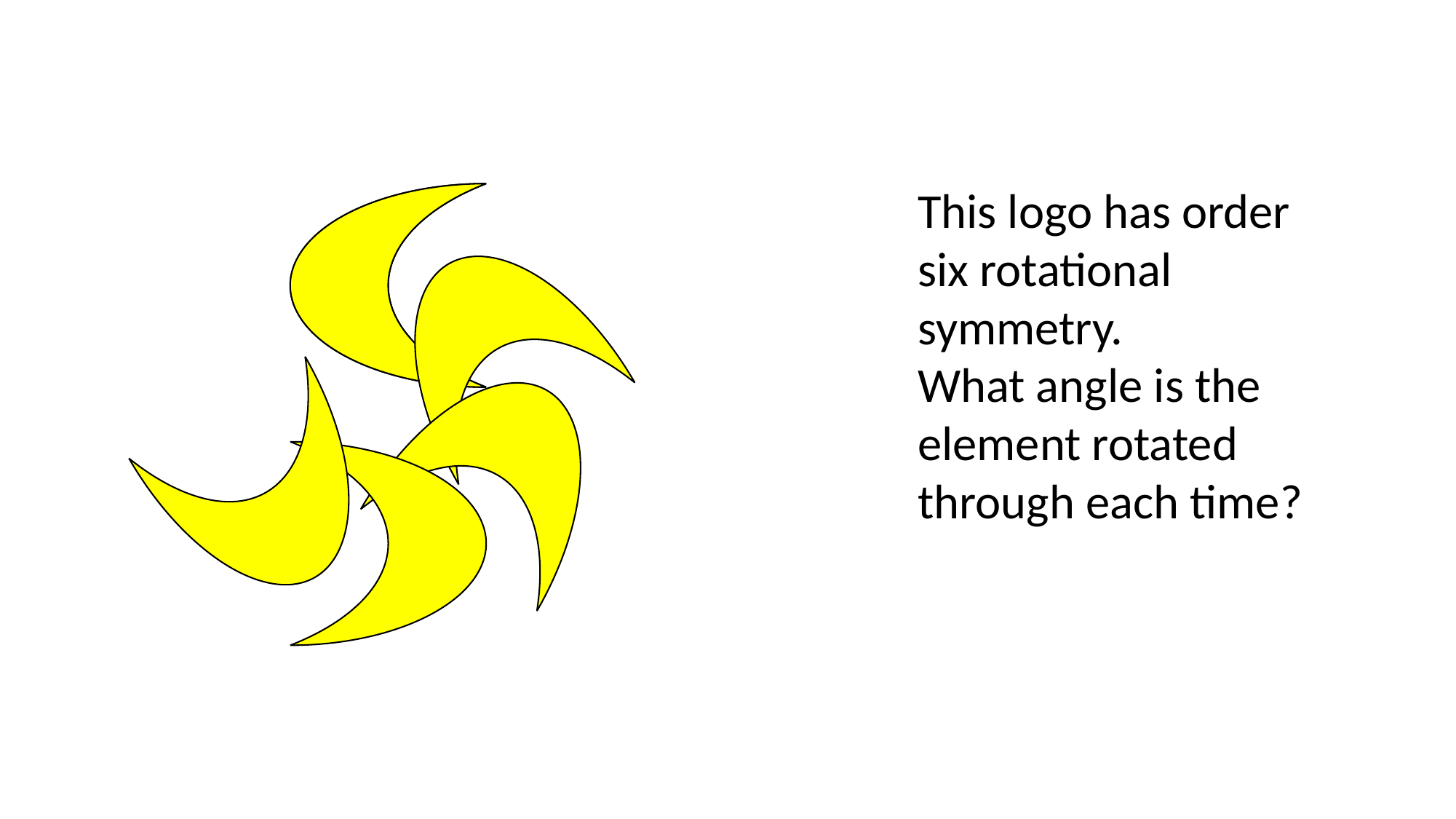

This logo has order six rotational symmetry.
What angle is the element rotated through each time?